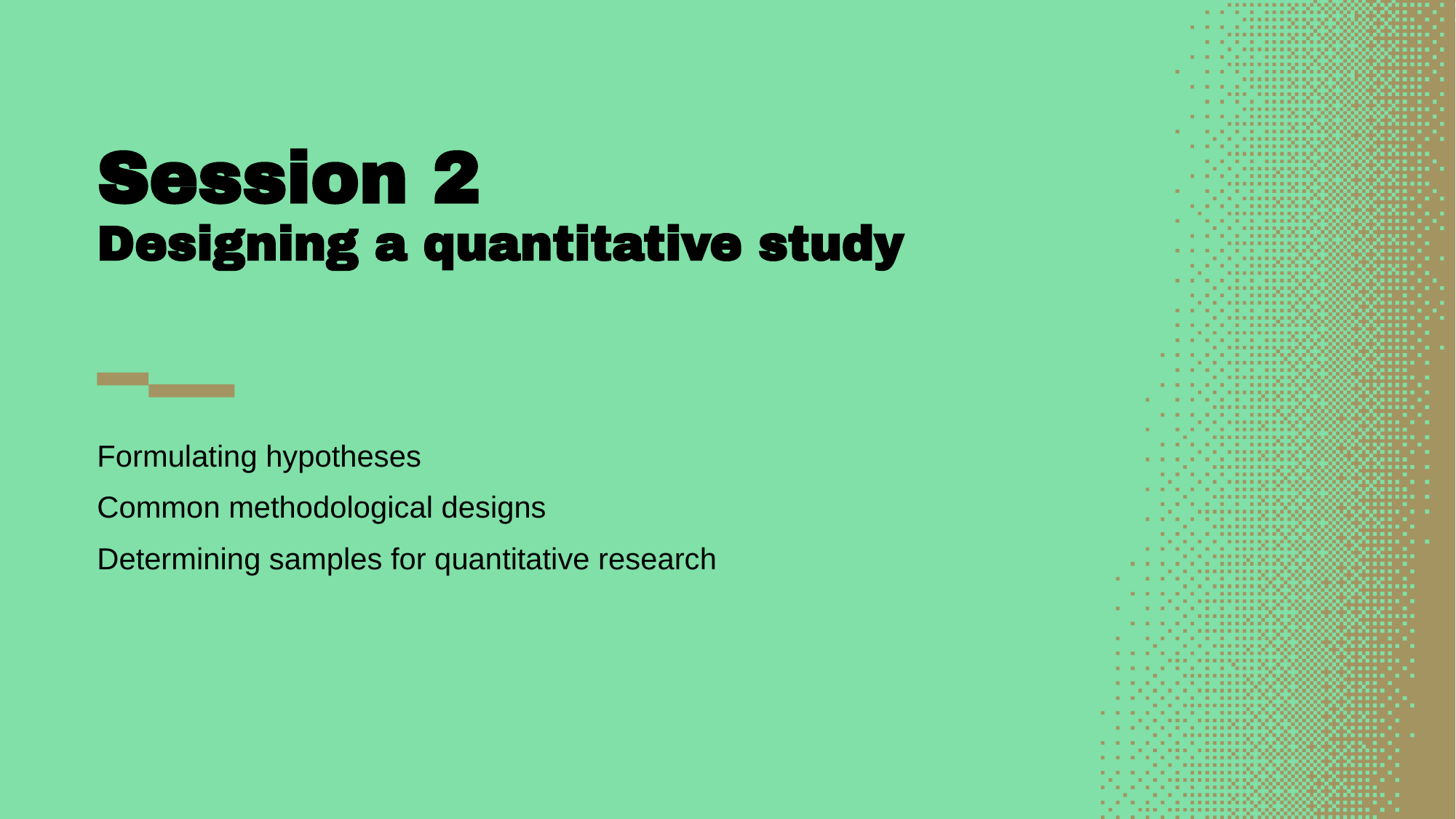

# Session 2 Designing a quantitative study
Formulating hypotheses
Common methodological designs
Determining samples for quantitative research